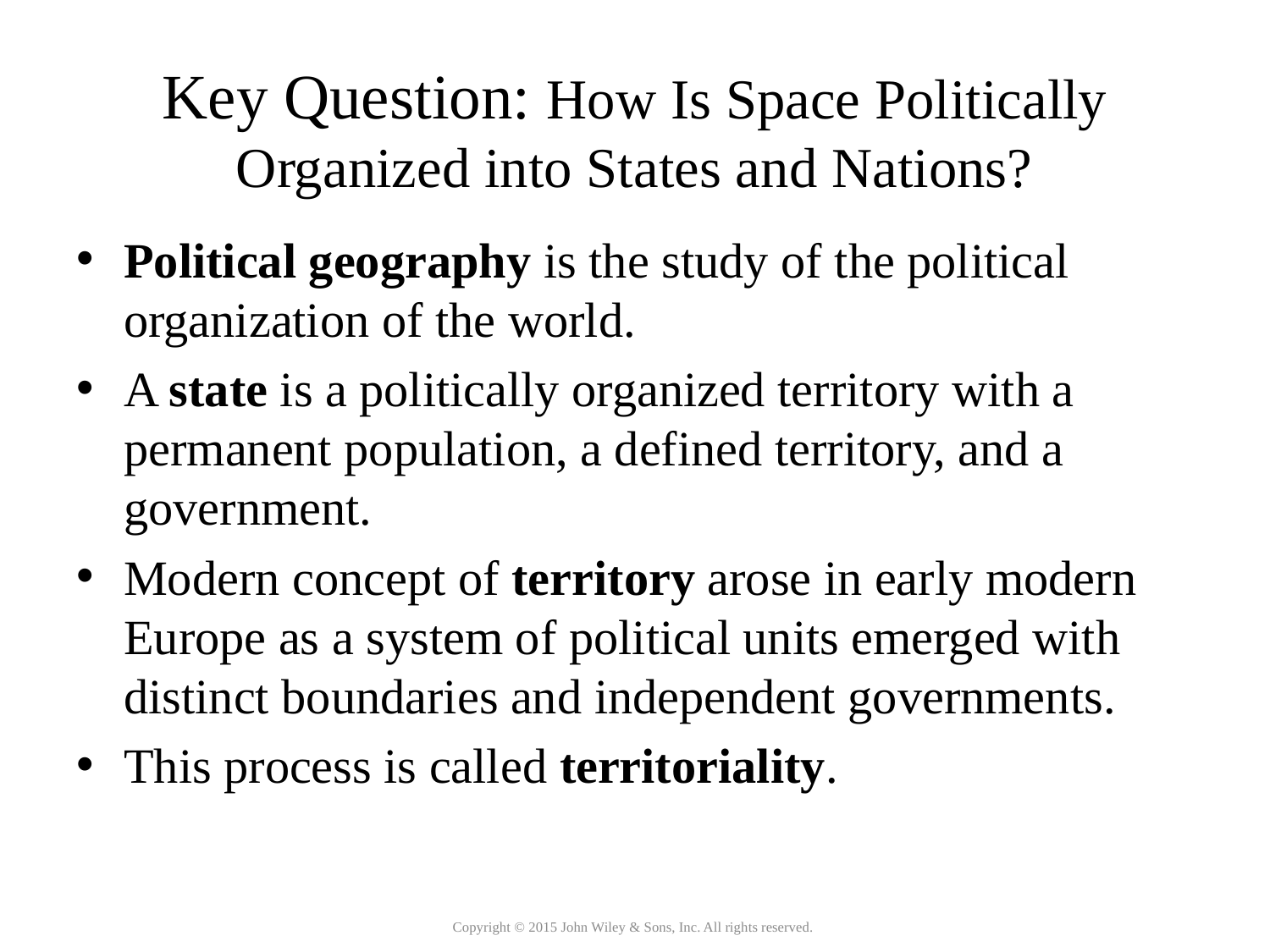

Key Question: How Is Space Politically Organized into States and Nations?
Political geography is the study of the political organization of the world.
A state is a politically organized territory with a permanent population, a defined territory, and a government.
Modern concept of territory arose in early modern Europe as a system of political units emerged with distinct boundaries and independent governments.
This process is called territoriality.
Copyright © 2015 John Wiley & Sons, Inc. All rights reserved.